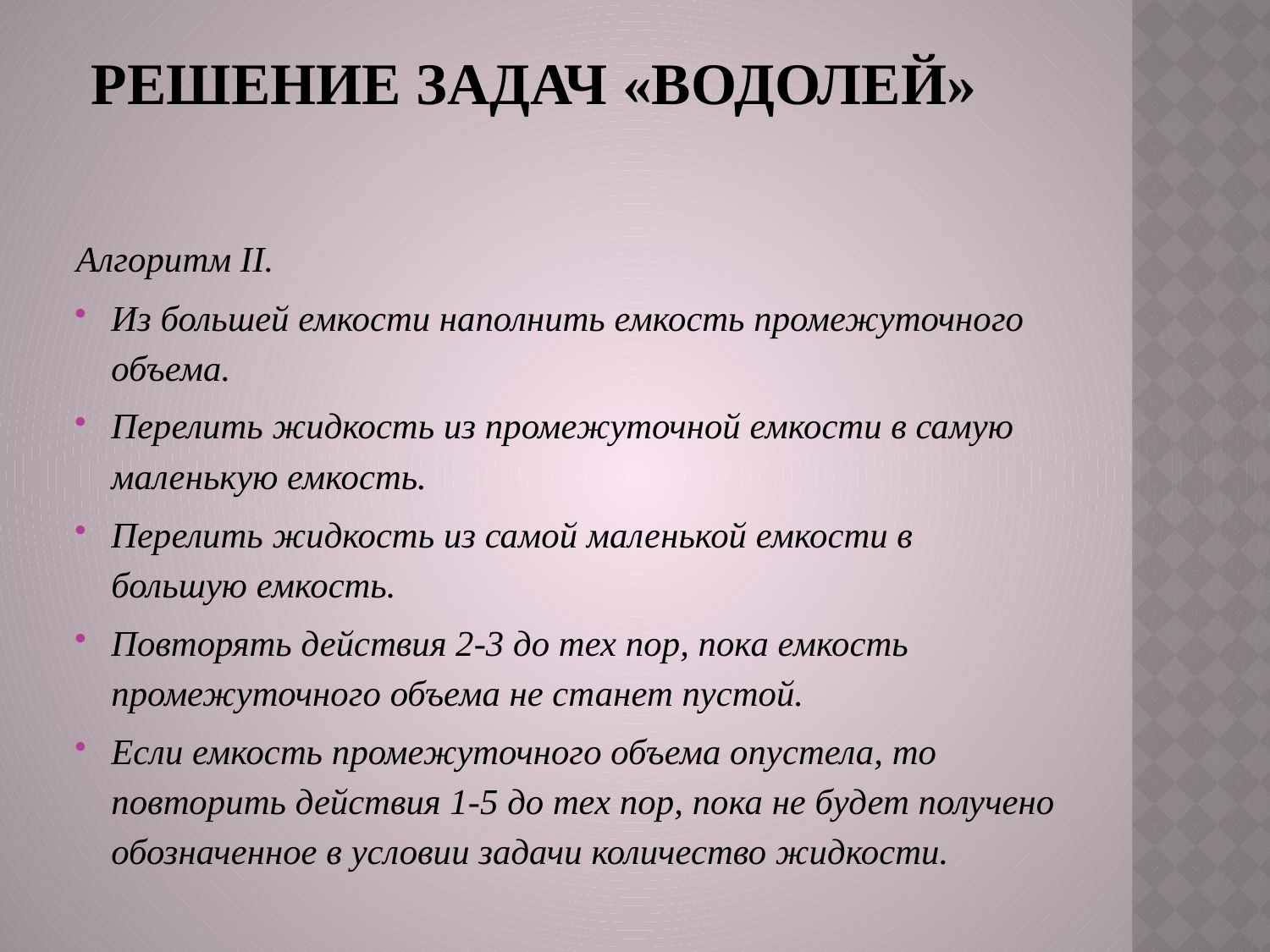

# Решение задач «Водолей»
Алгоритм II.
Из большей емкости наполнить емкость промежуточного объема.
Перелить жидкость из промежуточной емкости в самую маленькую емкость.
Перелить жидкость из самой маленькой емкости в большую емкость.
Повторять действия 2-3 до тех пор, пока емкость промежуточного объема не станет пустой.
Если емкость промежуточного объема опустела, то  повторить действия 1-5 до тех пор, пока не будет получено обозначенное в условии задачи количество жидкости.